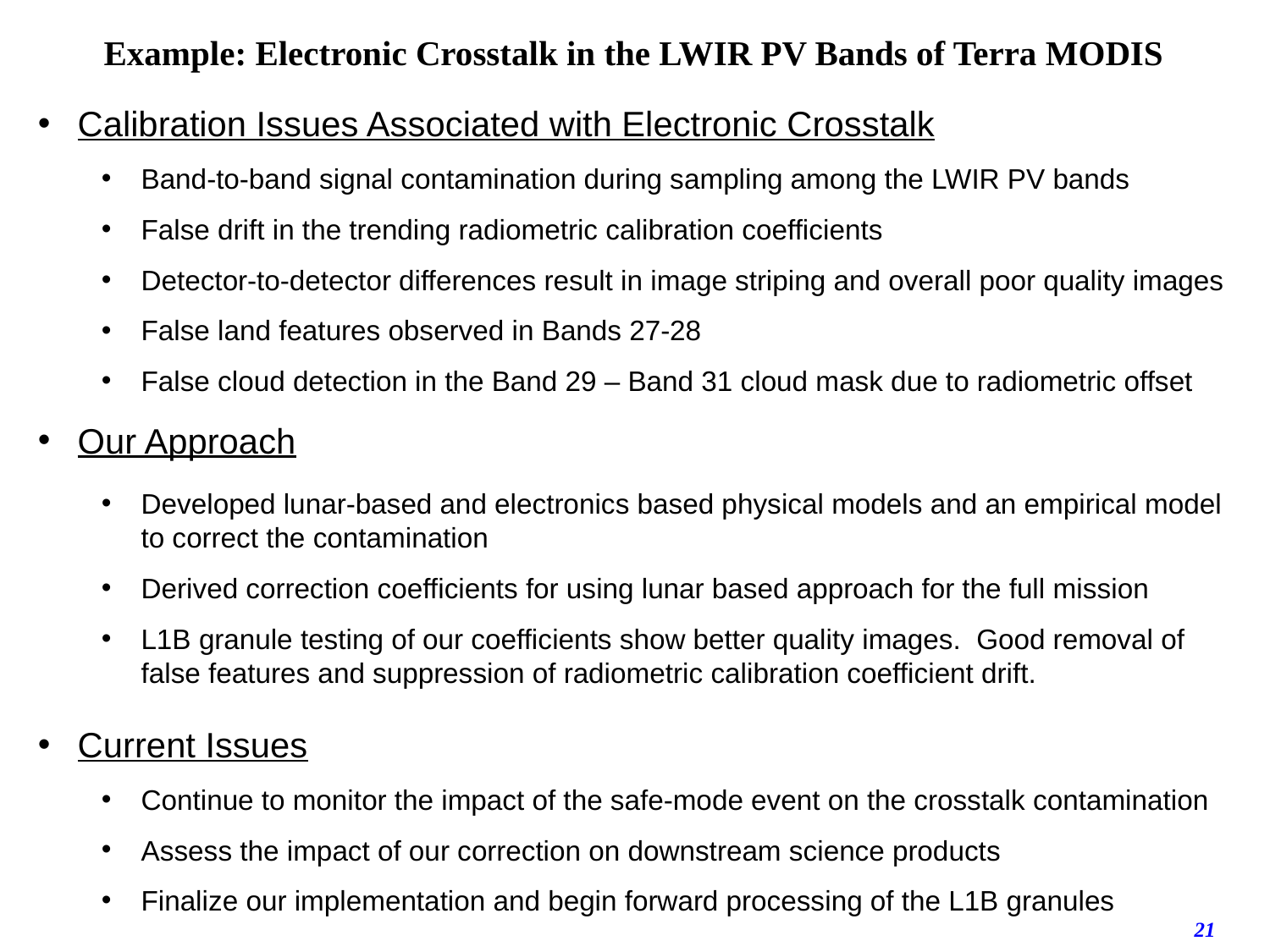

# Example: Electronic Crosstalk in the LWIR PV Bands of Terra MODIS
Calibration Issues Associated with Electronic Crosstalk
Band-to-band signal contamination during sampling among the LWIR PV bands
False drift in the trending radiometric calibration coefficients
Detector-to-detector differences result in image striping and overall poor quality images
False land features observed in Bands 27-28
False cloud detection in the Band 29 – Band 31 cloud mask due to radiometric offset
Our Approach

Developed lunar-based and electronics based physical models and an empirical model to correct the contamination
Derived correction coefficients for using lunar based approach for the full mission

L1B granule testing of our coefficients show better quality images.  Good removal of false features and suppression of radiometric calibration coefficient drift.

Current Issues

Continue to monitor the impact of the safe-mode event on the crosstalk contamination

Assess the impact of our correction on downstream science products

Finalize our implementation and begin forward processing of the L1B granules
21